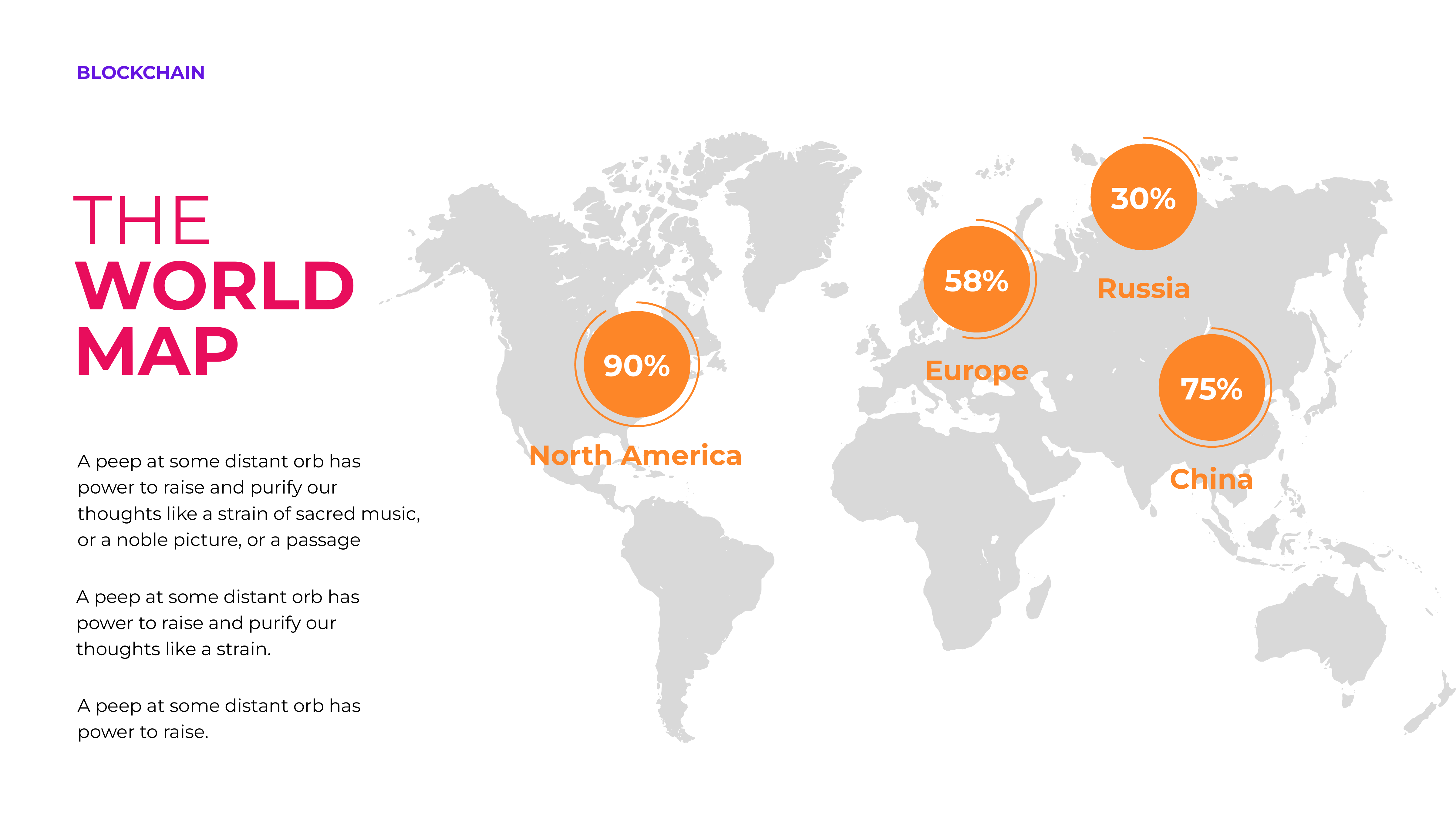

BLOCKCHAIN

30%
Russia

58%
Europe

90%
North America

75%
China
# THE WORLD MAP
A peep at some distant orb has power to raise and purify our thoughts like a strain of sacred music, or a noble picture, or a passage
A peep at some distant orb has power to raise and purify our thoughts like a strain.
A peep at some distant orb has power to raise.